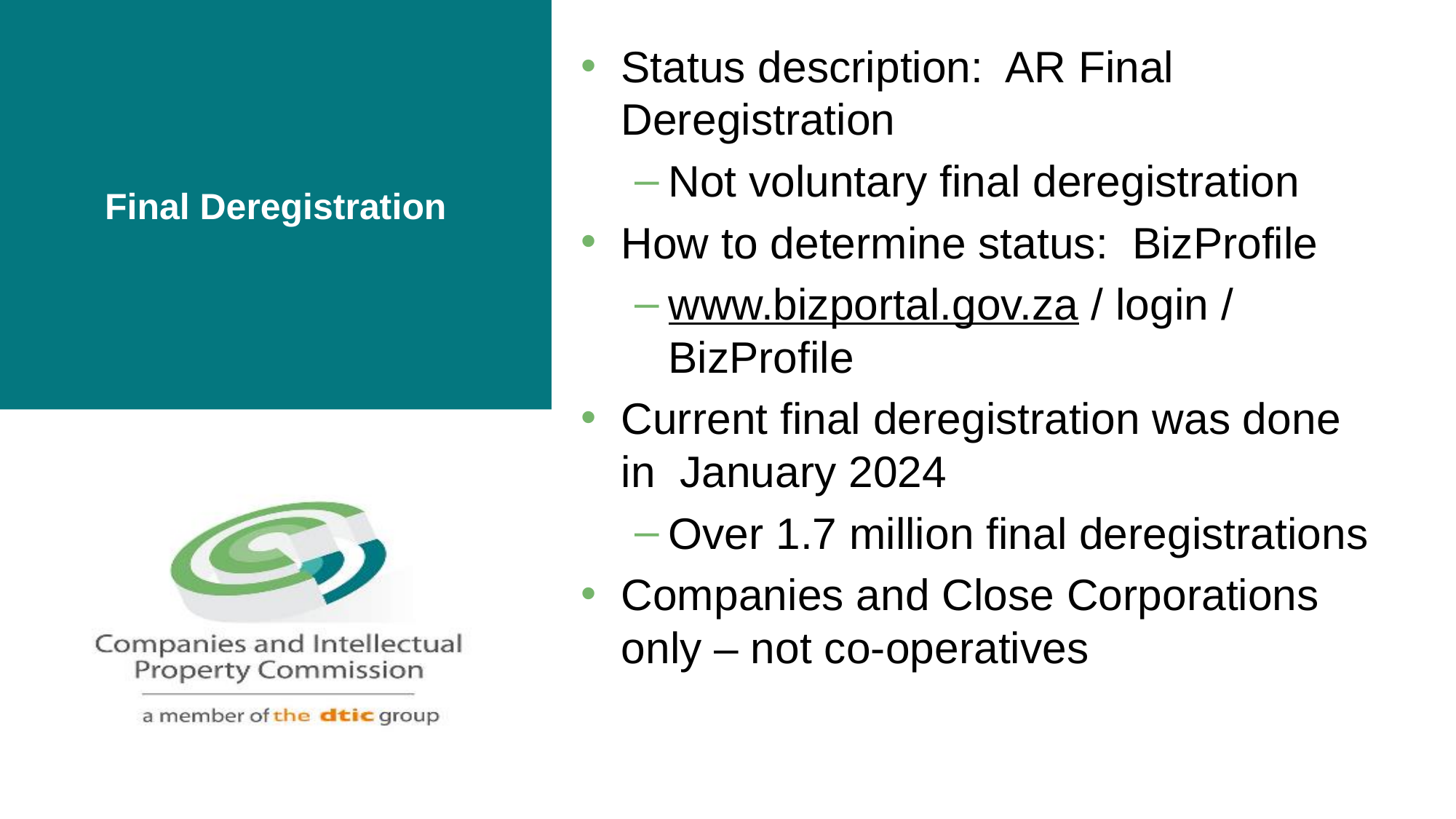

# Final Deregistration
Status description:  AR Final Deregistration
Not voluntary final deregistration
How to determine status:  BizProfile
www.bizportal.gov.za / login / BizProfile
Current final deregistration was done in  January 2024
Over 1.7 million final deregistrations
Companies and Close Corporations only – not co-operatives